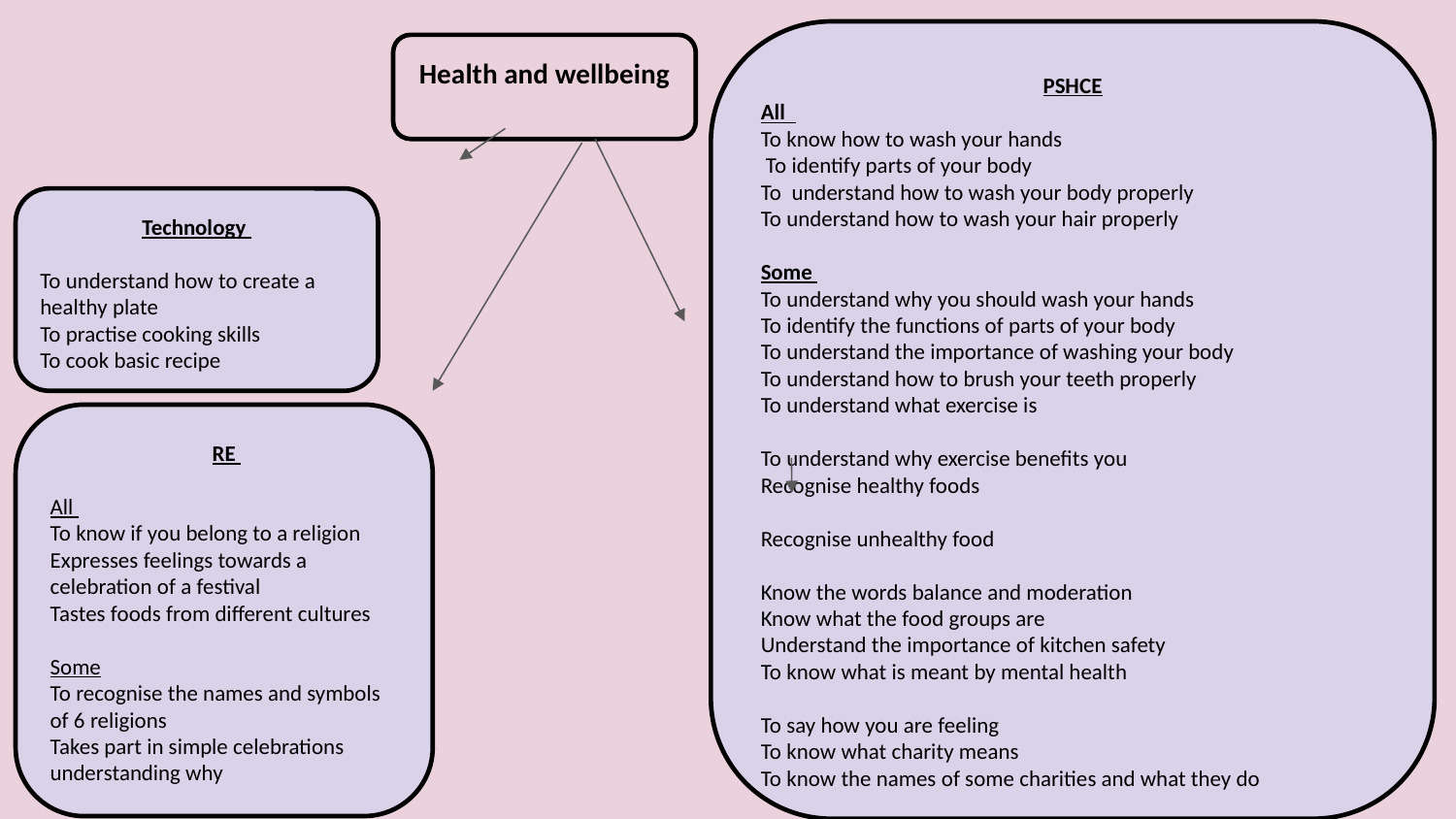

PSHCE
All
To know how to wash your hands
 To identify parts of your body
To  understand how to wash your body properly
To understand how to wash your hair properly

Some
To understand why you should wash your hands
To identify the functions of parts of your body
To understand the importance of washing your body
To understand how to brush your teeth properly
To understand what exercise is

To understand why exercise benefits you
Recognise healthy foods

Recognise unhealthy food

Know the words balance and moderation
Know what the food groups are
Understand the importance of kitchen safety
To know what is meant by mental health

To say how you are feeling
To know what charity means
To know the names of some charities and what they do

Health and wellbeing

Technology

To understand how to create a healthy plate
To practise cooking skills
To cook basic recipe
 RE

All
To know if you belong to a religion
Expresses feelings towards a celebration of a festival
Tastes foods from different cultures

Some
To recognise the names and symbols of 6 religions
Takes part in simple celebrations understanding why